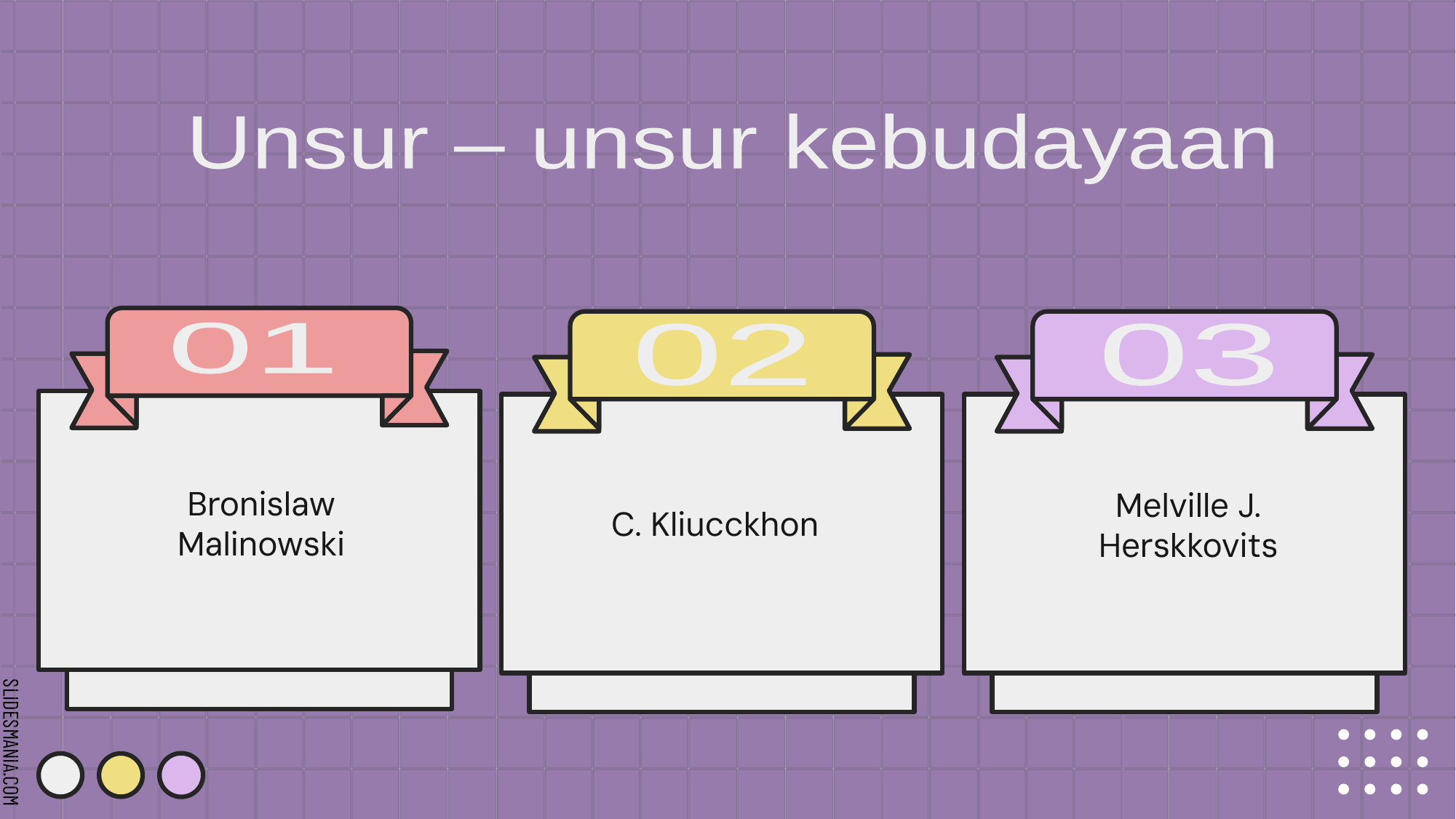

Unsur – unsur kebudayaan

01
02
03

Bronislaw Malinowski
C. Kliucckhon
Melville J. Herskkovits